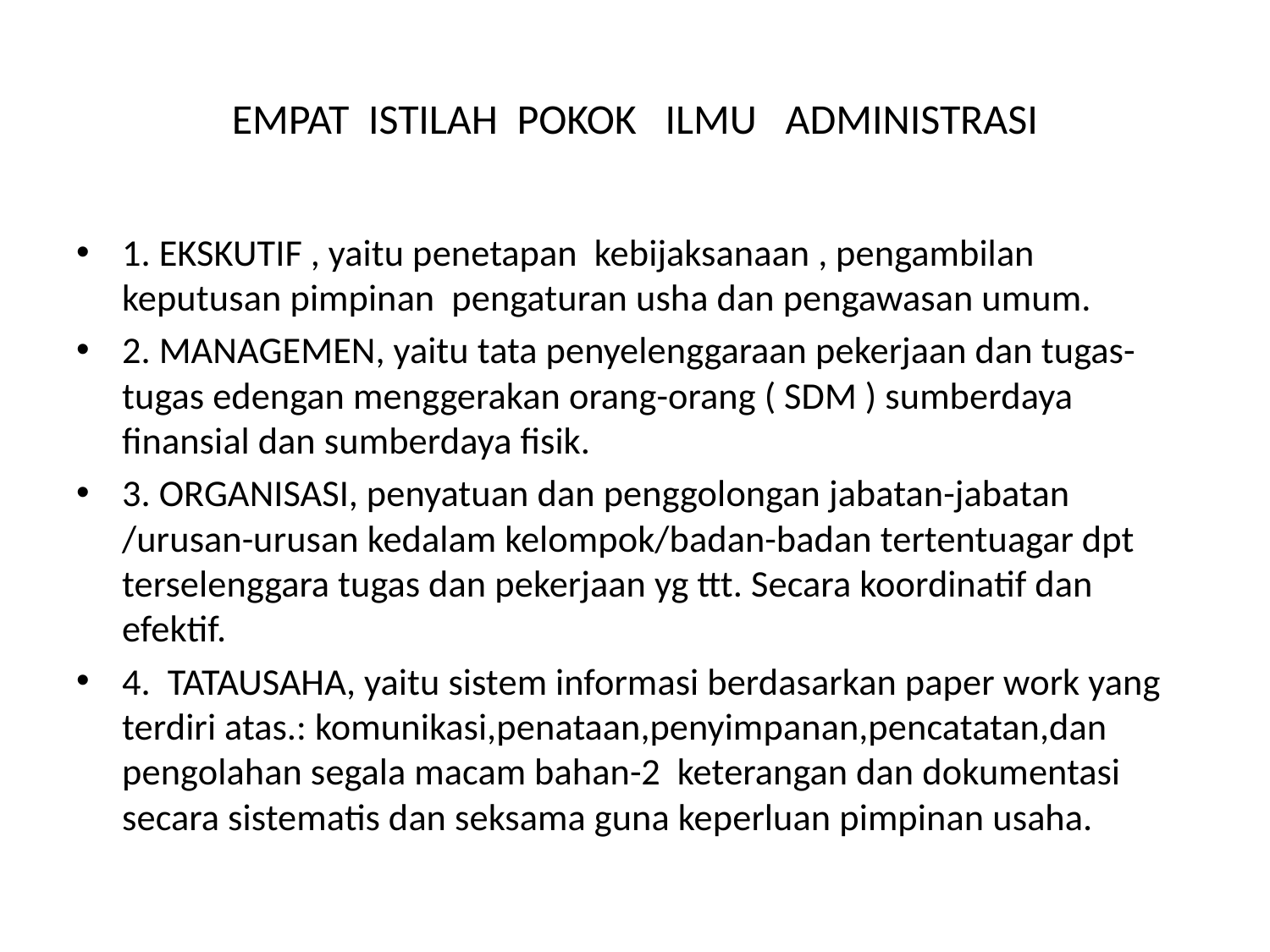

# EMPAT  ISTILAH  POKOK   ILMU   ADMINISTRASI
1. EKSKUTIF , yaitu penetapan  kebijaksanaan , pengambilan  keputusan pimpinan  pengaturan usha dan pengawasan umum.
2. MANAGEMEN, yaitu tata penyelenggaraan pekerjaan dan tugas-tugas edengan menggerakan orang-orang ( SDM ) sumberdaya finansial dan sumberdaya fisik.
3. ORGANISASI, penyatuan dan penggolongan jabatan-jabatan /urusan-urusan kedalam kelompok/badan-badan tertentuagar dpt terselenggara tugas dan pekerjaan yg ttt. Secara koordinatif dan efektif.
4.  TATAUSAHA, yaitu sistem informasi berdasarkan paper work yang terdiri atas.: komunikasi,penataan,penyimpanan,pencatatan,dan pengolahan segala macam bahan-2  keterangan dan dokumentasi secara sistematis dan seksama guna keperluan pimpinan usaha.